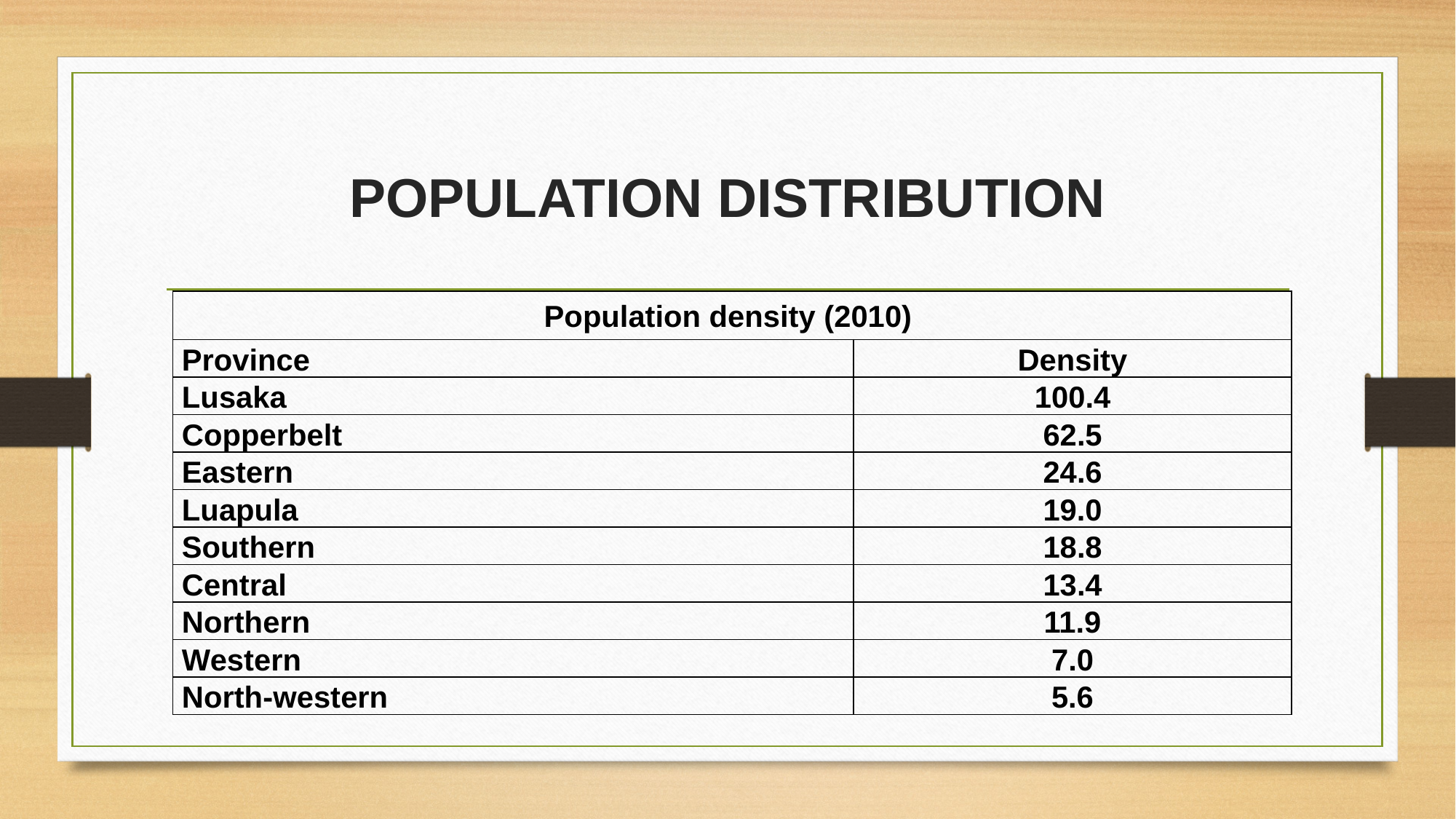

# POPULATION DISTRIBUTION
| Population density (2010) |  |
| --- | --- |
| Province | Density |
| Lusaka | 100.4 |
| Copperbelt | 62.5 |
| Eastern | 24.6 |
| Luapula | 19.0 |
| Southern | 18.8 |
| Central | 13.4 |
| Northern | 11.9 |
| Western | 7.0 |
| North-western | 5.6 |